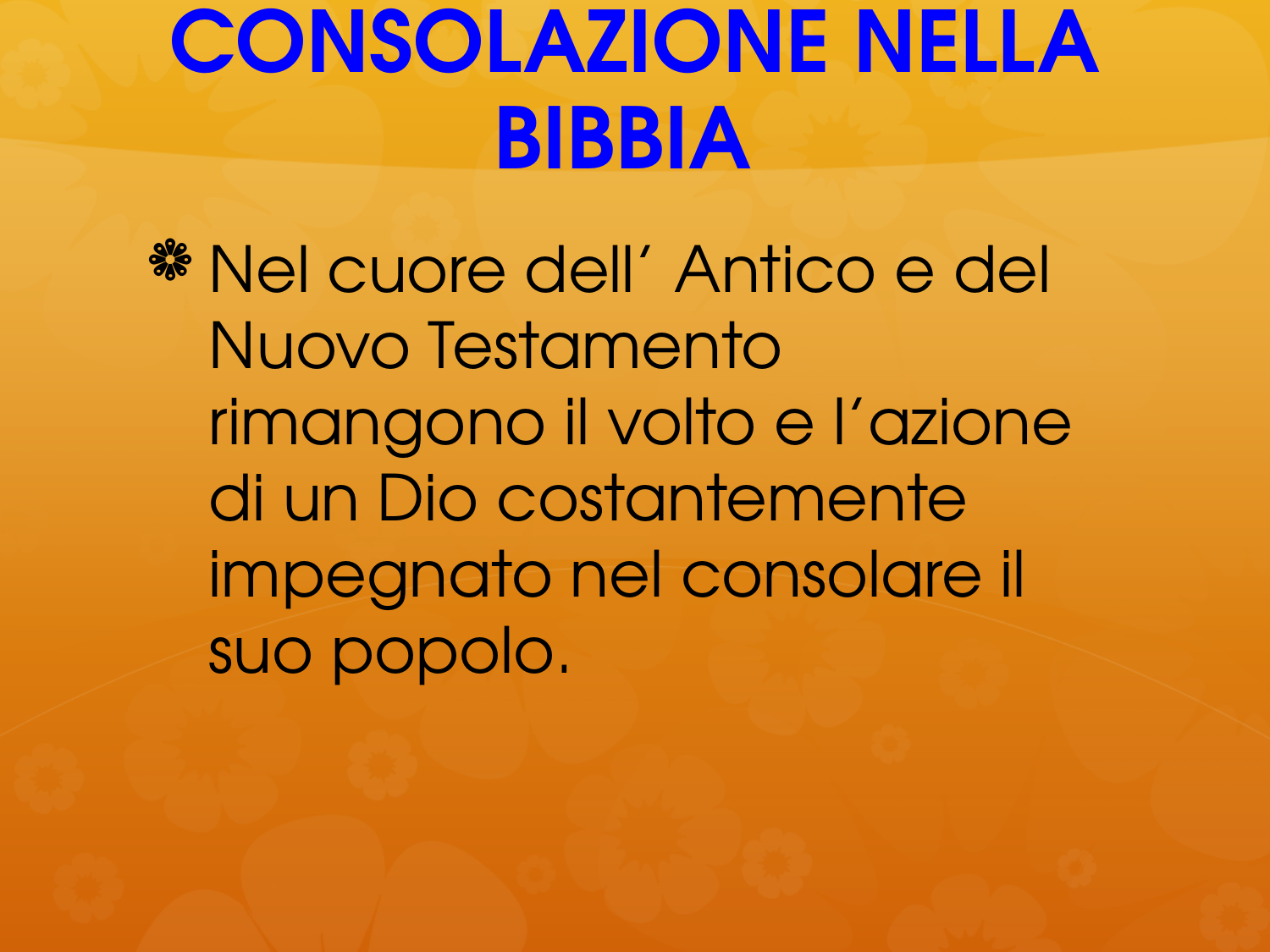

# CONSOLAZIONE NELLA BIBBIA
Nel cuore dell’ Antico e del Nuovo Testamento rimangono il volto e l’azione di un Dio costantemente impegnato nel consolare il suo popolo.